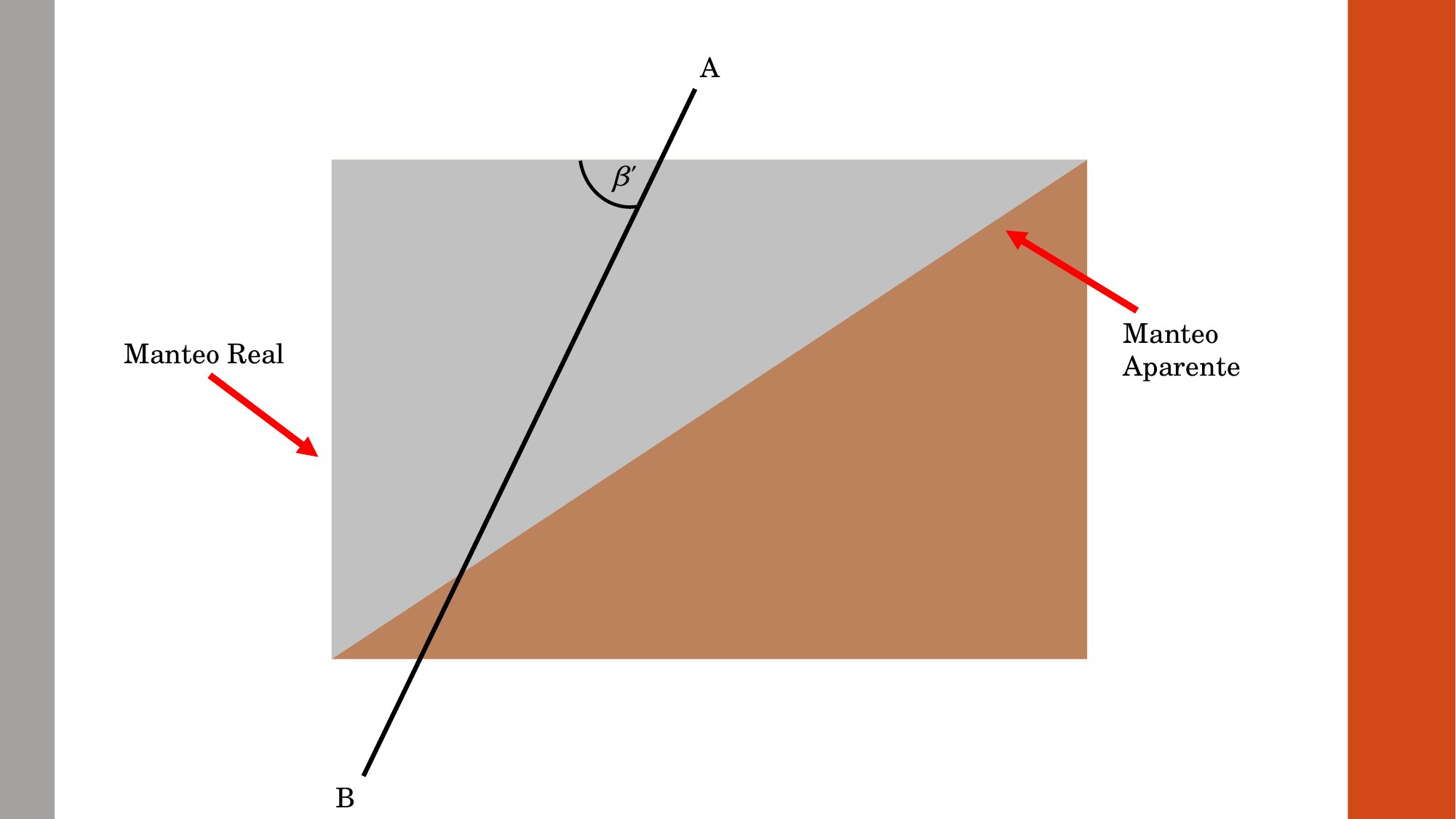

A

β'

Manteo Aparente
Manteo Real
B